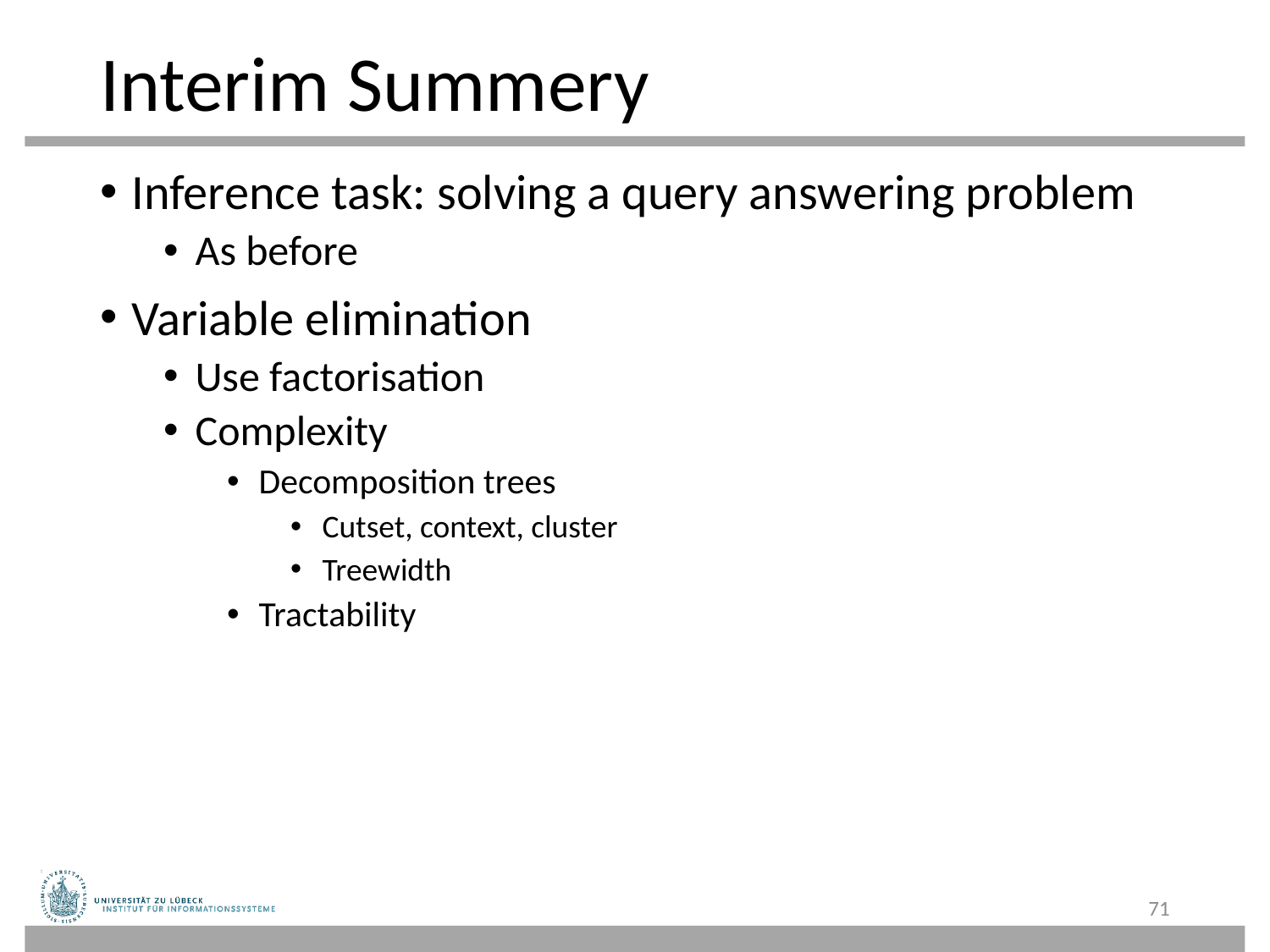

# Interim Summery
Inference task: solving a query answering problem
As before
Variable elimination
Use factorisation
Complexity
Decomposition trees
Cutset, context, cluster
Treewidth
Tractability

71